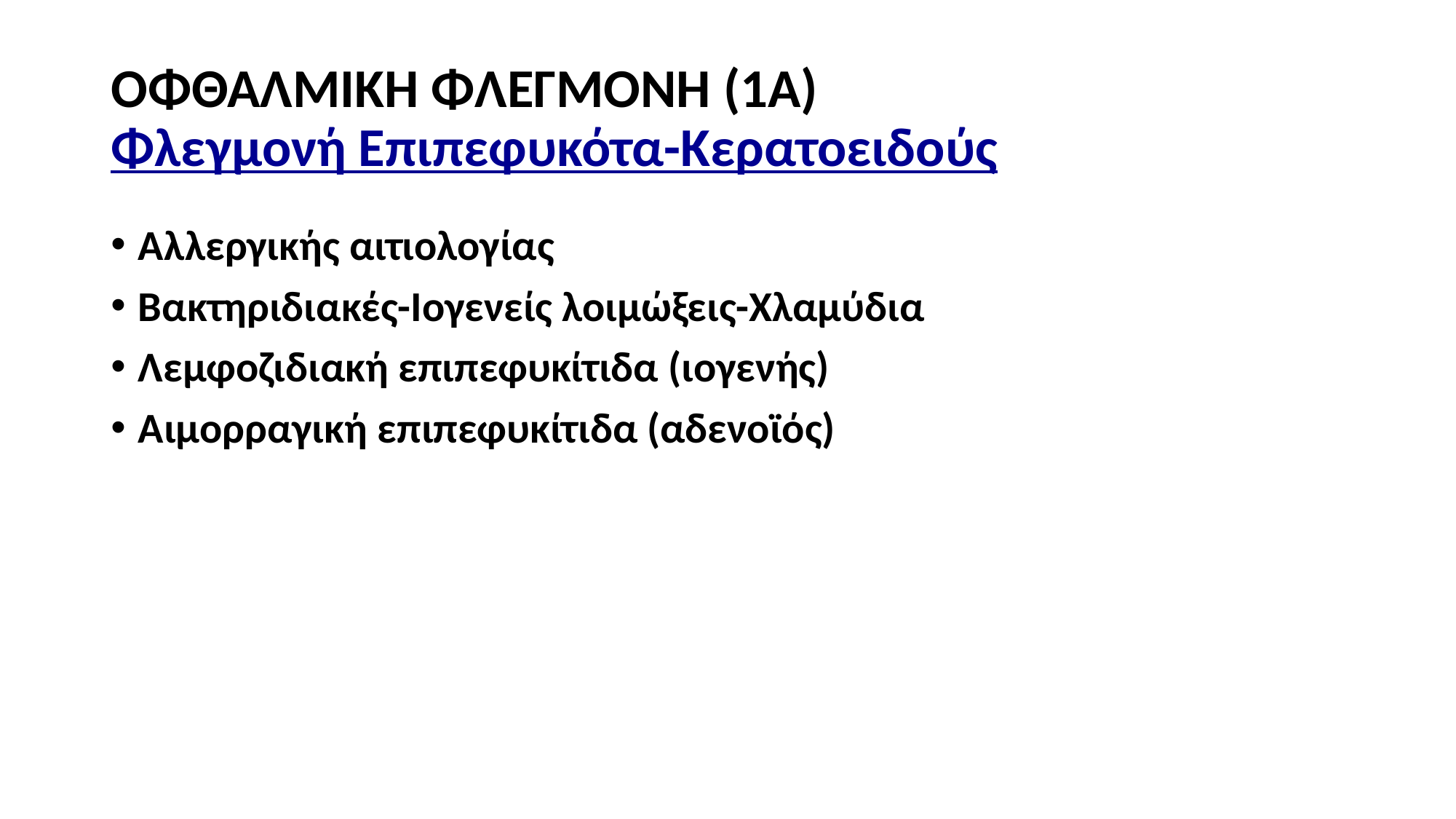

# ΟΦΘΑΛΜΙΚΗ ΦΛΕΓΜΟΝΗ (1Α) Φλεγμονή Επιπεφυκότα-Κερατοειδούς
Αλλεργικής αιτιολογίας
Βακτηριδιακές-Ιογενείς λοιμώξεις-Χλαμύδια
Λεμφοζιδιακή επιπεφυκίτιδα (ιογενής)
Αιμορραγική επιπεφυκίτιδα (αδενοϊός)